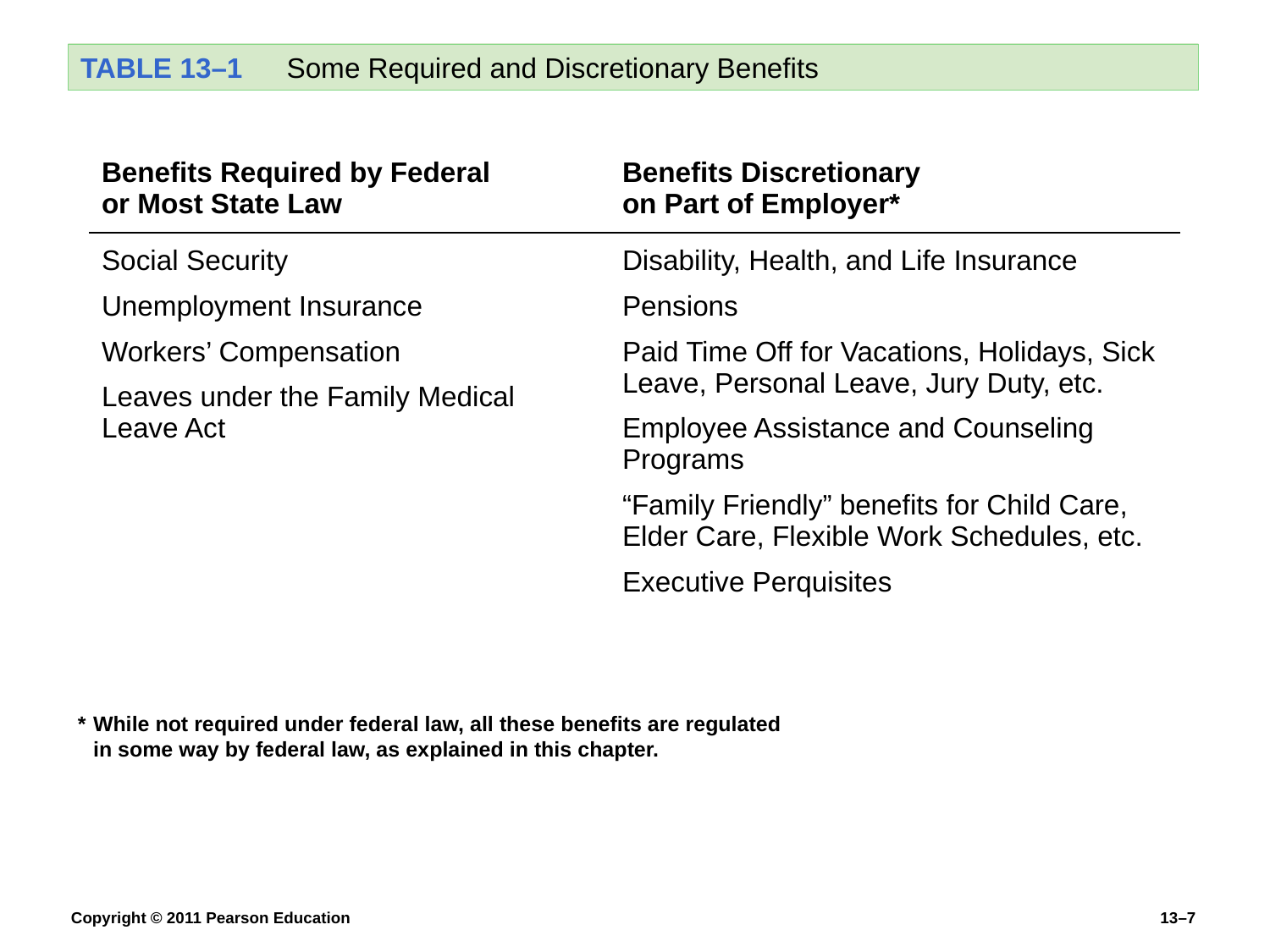

TABLE 13–1	Some Required and Discretionary Benefits
| Benefits Required by Federal or Most State Law | Benefits Discretionary on Part of Employer\* |
| --- | --- |
| Social Security Unemployment Insurance Workers’ Compensation Leaves under the Family Medical Leave Act | Disability, Health, and Life Insurance Pensions Paid Time Off for Vacations, Holidays, Sick Leave, Personal Leave, Jury Duty, etc. Employee Assistance and Counseling Programs “Family Friendly” benefits for Child Care, Elder Care, Flexible Work Schedules, etc. Executive Perquisites |
*	While not required under federal law, all these benefits are regulated in some way by federal law, as explained in this chapter.
Copyright © 2011 Pearson Education
13–7